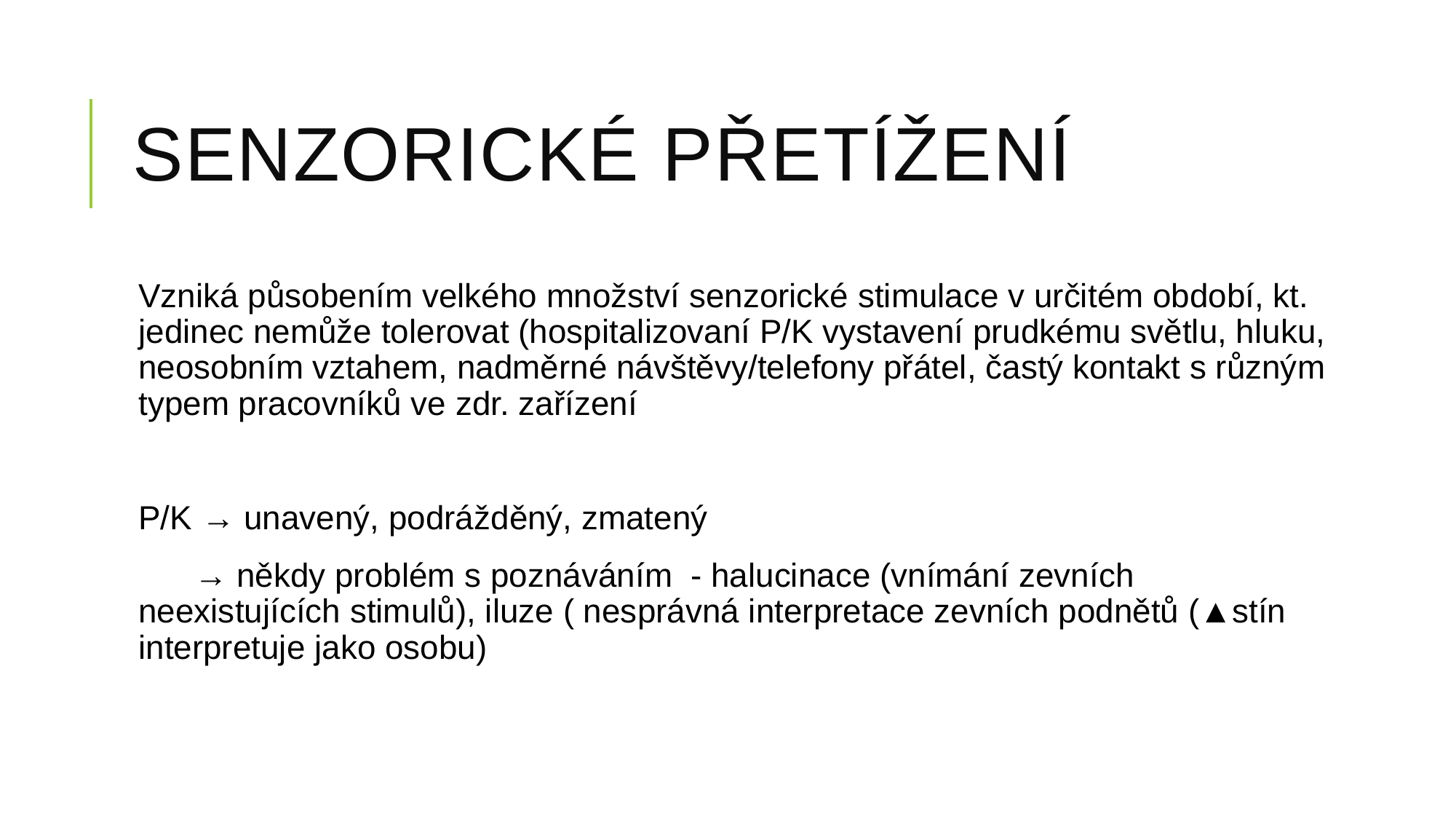

# Senzorické přetížení
Vzniká působením velkého množství senzorické stimulace v určitém období, kt. jedinec nemůže tolerovat (hospitalizovaní P/K vystavení prudkému světlu, hluku, neosobním vztahem, nadměrné návštěvy/telefony přátel, častý kontakt s různým typem pracovníků ve zdr. zařízení

P/K → unavený, podrážděný, zmatený
      → někdy problém s poznáváním  - halucinace (vnímání zevních neexistujících stimulů), iluze ( nesprávná interpretace zevních podnětů (▲stín interpretuje jako osobu)